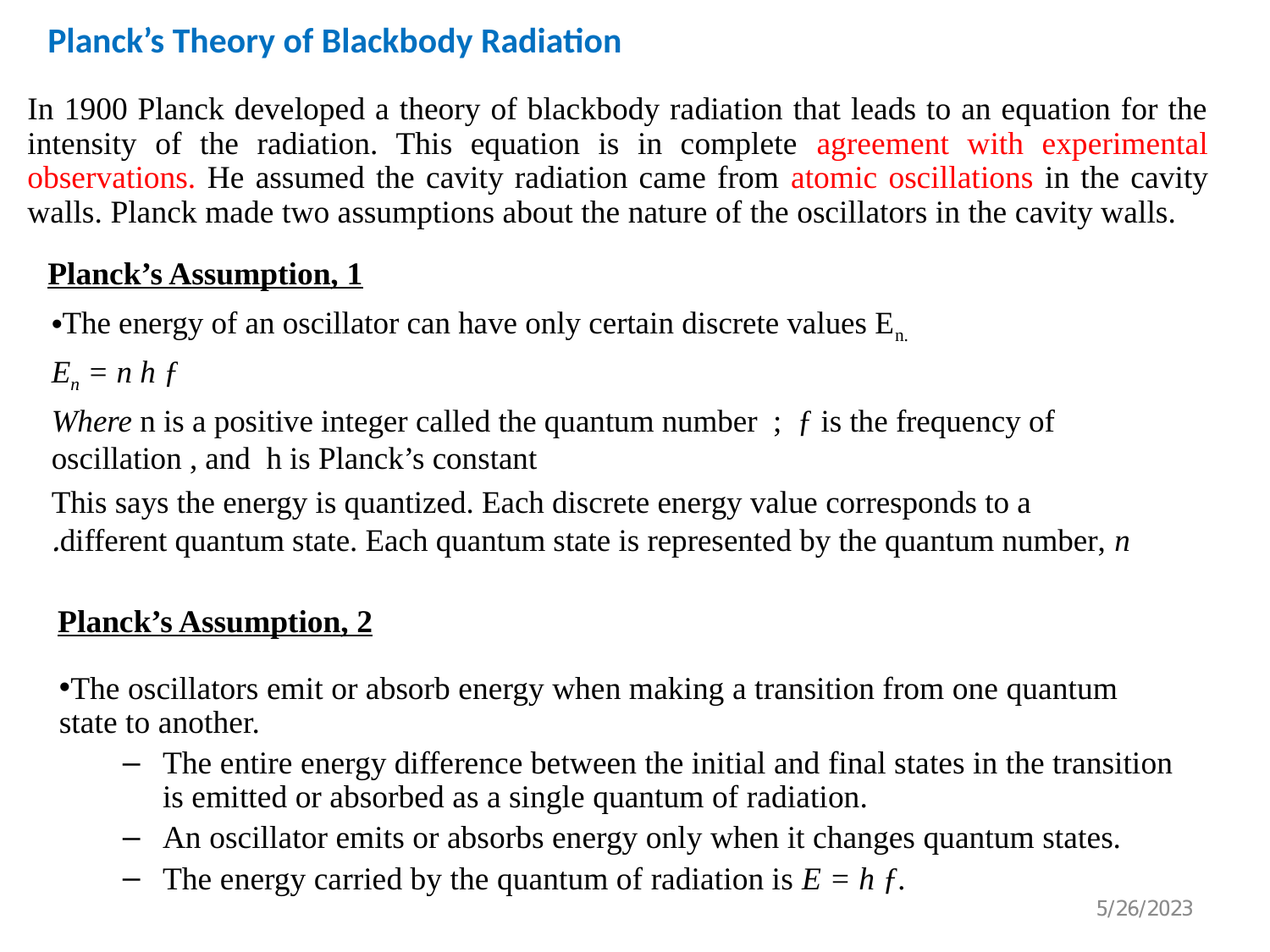

Planck’s Theory of Blackbody Radiation
In 1900 Planck developed a theory of blackbody radiation that leads to an equation for the intensity of the radiation. This equation is in complete agreement with experimental observations. He assumed the cavity radiation came from atomic oscillations in the cavity walls. Planck made two assumptions about the nature of the oscillators in the cavity walls.

# Planck’s Assumption, 1
The energy of an oscillator can have only certain discrete values En.
En = n h ƒ
Where n is a positive integer called the quantum number  ;  ƒ is the frequency of oscillation , and  h is Planck’s constant
This says the energy is quantized. Each discrete energy value corresponds to a different quantum state. Each quantum state is represented by the quantum number, n.
Planck’s Assumption, 2
The oscillators emit or absorb energy when making a transition from one quantum state to another.
The entire energy difference between the initial and final states in the transition is emitted or absorbed as a single quantum of radiation.
An oscillator emits or absorbs energy only when it changes quantum states.
The energy carried by the quantum of radiation is E = h ƒ.
5/26/2023